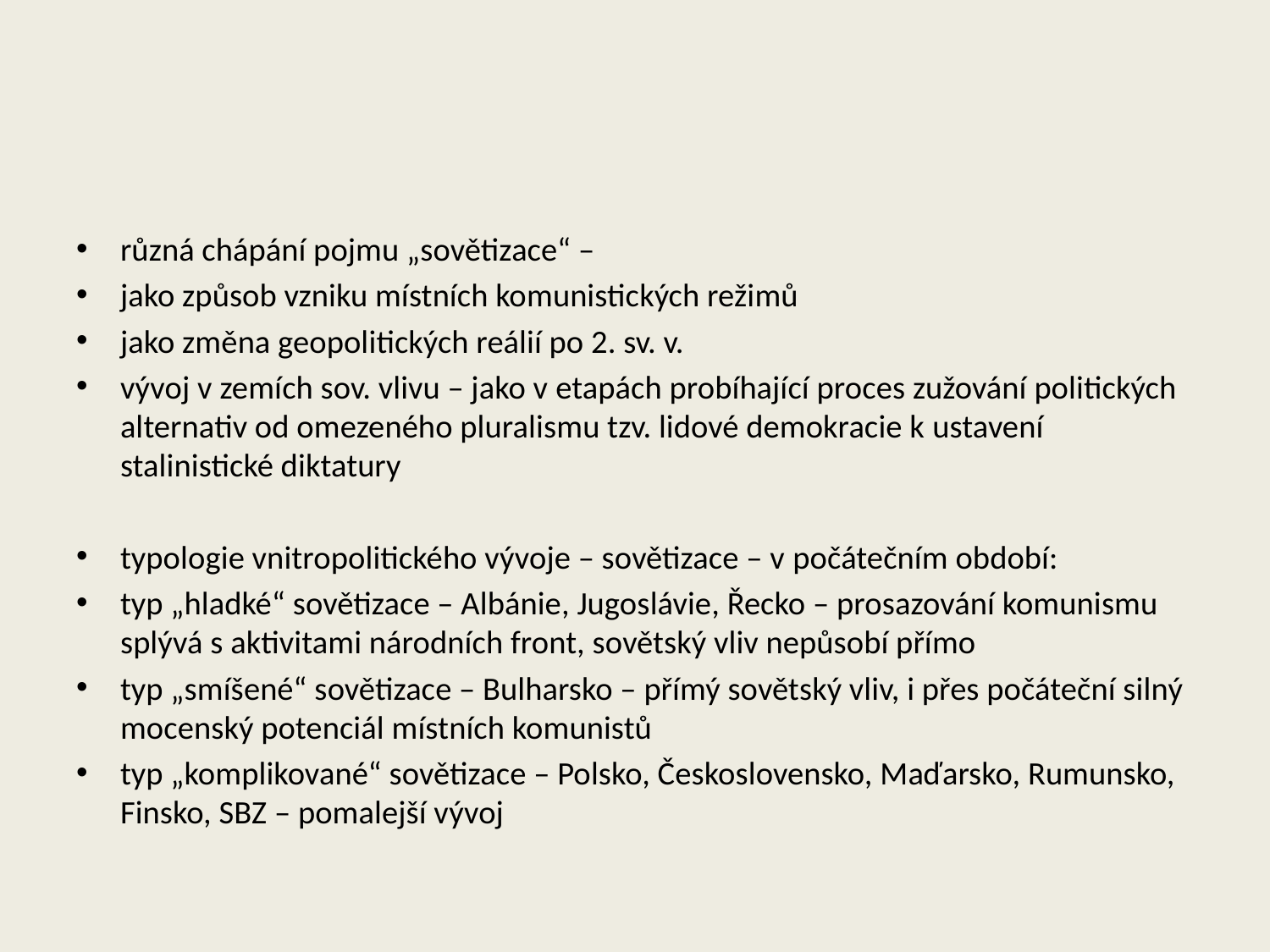

#
různá chápání pojmu „sovětizace“ –
jako způsob vzniku místních komunistických režimů
jako změna geopolitických reálií po 2. sv. v.
vývoj v zemích sov. vlivu – jako v etapách probíhající proces zužování politických alternativ od omezeného pluralismu tzv. lidové demokracie k ustavení stalinistické diktatury

typologie vnitropolitického vývoje – sovětizace – v počátečním období:
typ „hladké“ sovětizace – Albánie, Jugoslávie, Řecko – prosazování komunismu splývá s aktivitami národních front, sovětský vliv nepůsobí přímo
typ „smíšené“ sovětizace – Bulharsko – přímý sovětský vliv, i přes počáteční silný mocenský potenciál místních komunistů
typ „komplikované“ sovětizace – Polsko, Československo, Maďarsko, Rumunsko, Finsko, SBZ – pomalejší vývoj